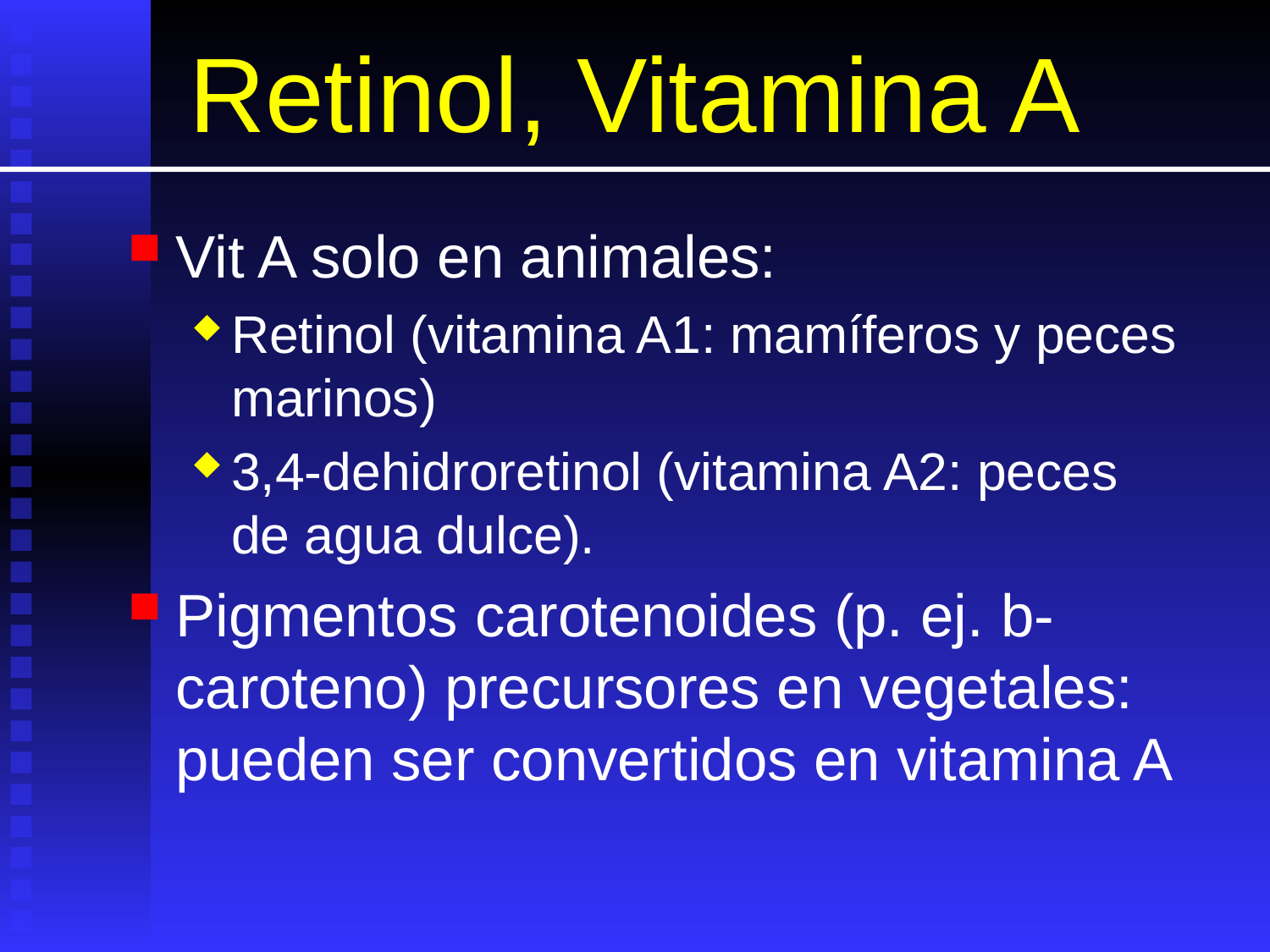

# Retinol, Vitamina A

Vit A solo en animales:
Retinol (vitamina A1: mamíferos y peces marinos)
3,4-dehidroretinol (vitamina A2: peces de agua dulce).
Pigmentos carotenoides (p. ej. b-caroteno) precursores en vegetales: pueden ser convertidos en vitamina A